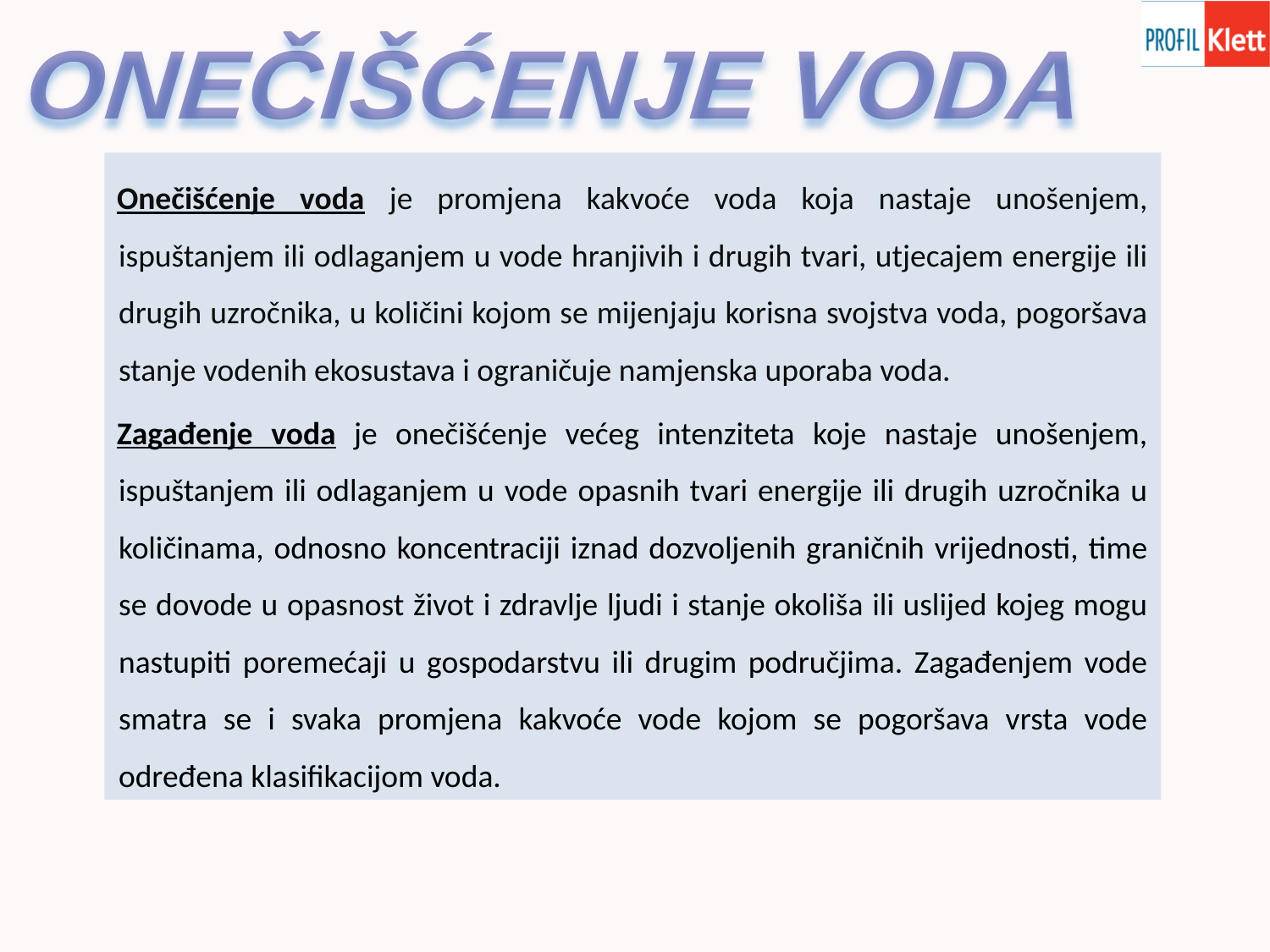

ONEČIŠĆENJE VODA
Onečišćenje voda je promjena kakvoće voda koja nastaje unošenjem, ispuštanjem ili odlaganjem u vode hranjivih i drugih tvari, utjecajem energije ili drugih uzročnika, u količini kojom se mijenjaju korisna svojstva voda, pogoršava stanje vodenih ekosustava i ograničuje namjenska uporaba voda.
Zagađenje voda je onečišćenje većeg intenziteta koje nastaje unošenjem, ispuštanjem ili odlaganjem u vode opasnih tvari energije ili drugih uzročnika u količinama, odnosno koncentraciji iznad dozvoljenih graničnih vrijednosti, time se dovode u opasnost život i zdravlje ljudi i stanje okoliša ili uslijed kojeg mogu nastupiti poremećaji u gospodarstvu ili drugim područjima. Zagađenjem vode smatra se i svaka promjena kakvoće vode kojom se pogoršava vrsta vode određena klasifikacijom voda.